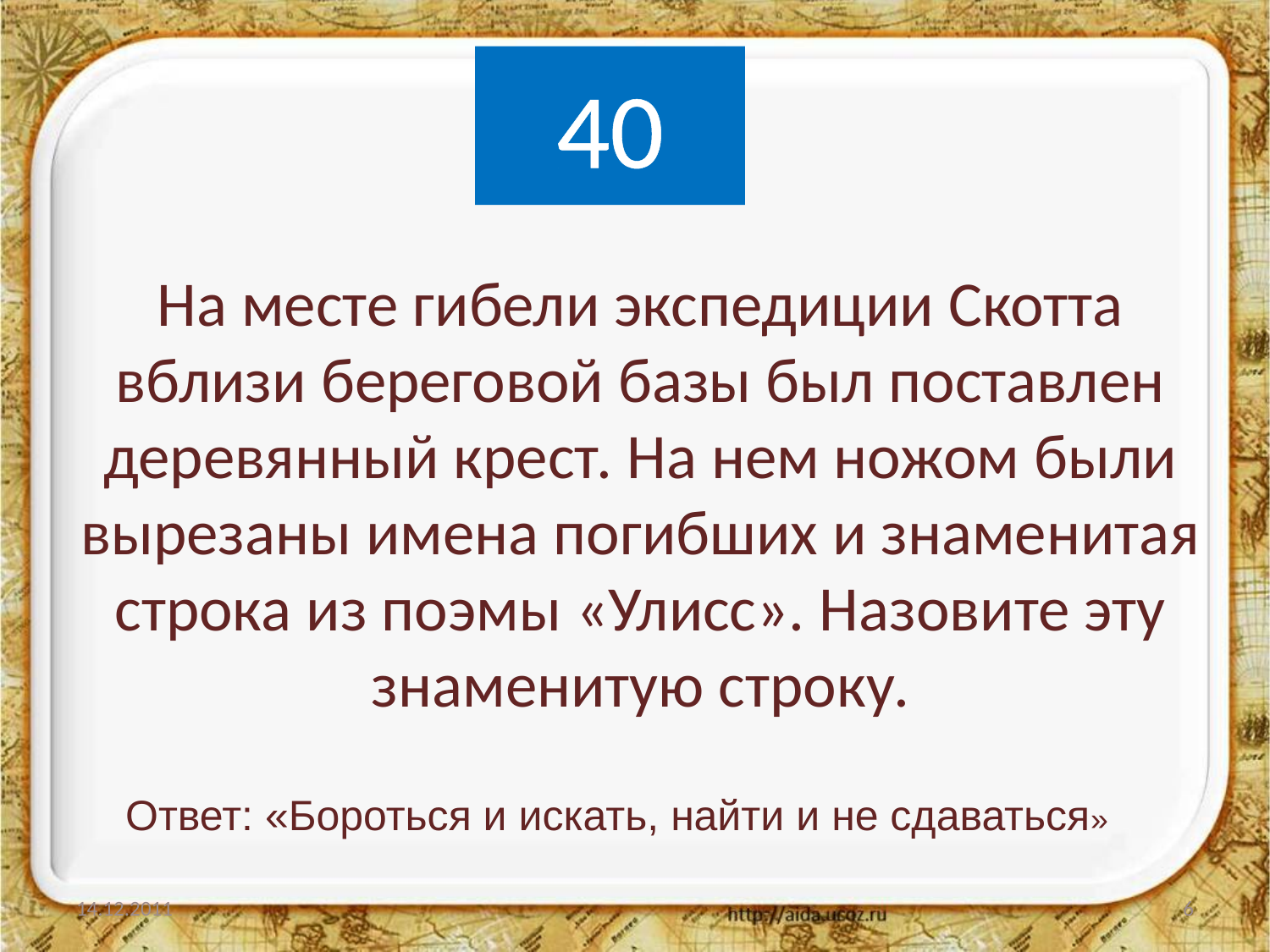

# 40
На месте гибели экспедиции Скотта вблизи береговой базы был поставлен деревянный крест. На нем ножом были вырезаны имена погибших и знаменитая строка из поэмы «Улисс». Назовите эту знаменитую строку.
Ответ: «Бороться и искать, найти и не сдаваться»
14.12.2011
6